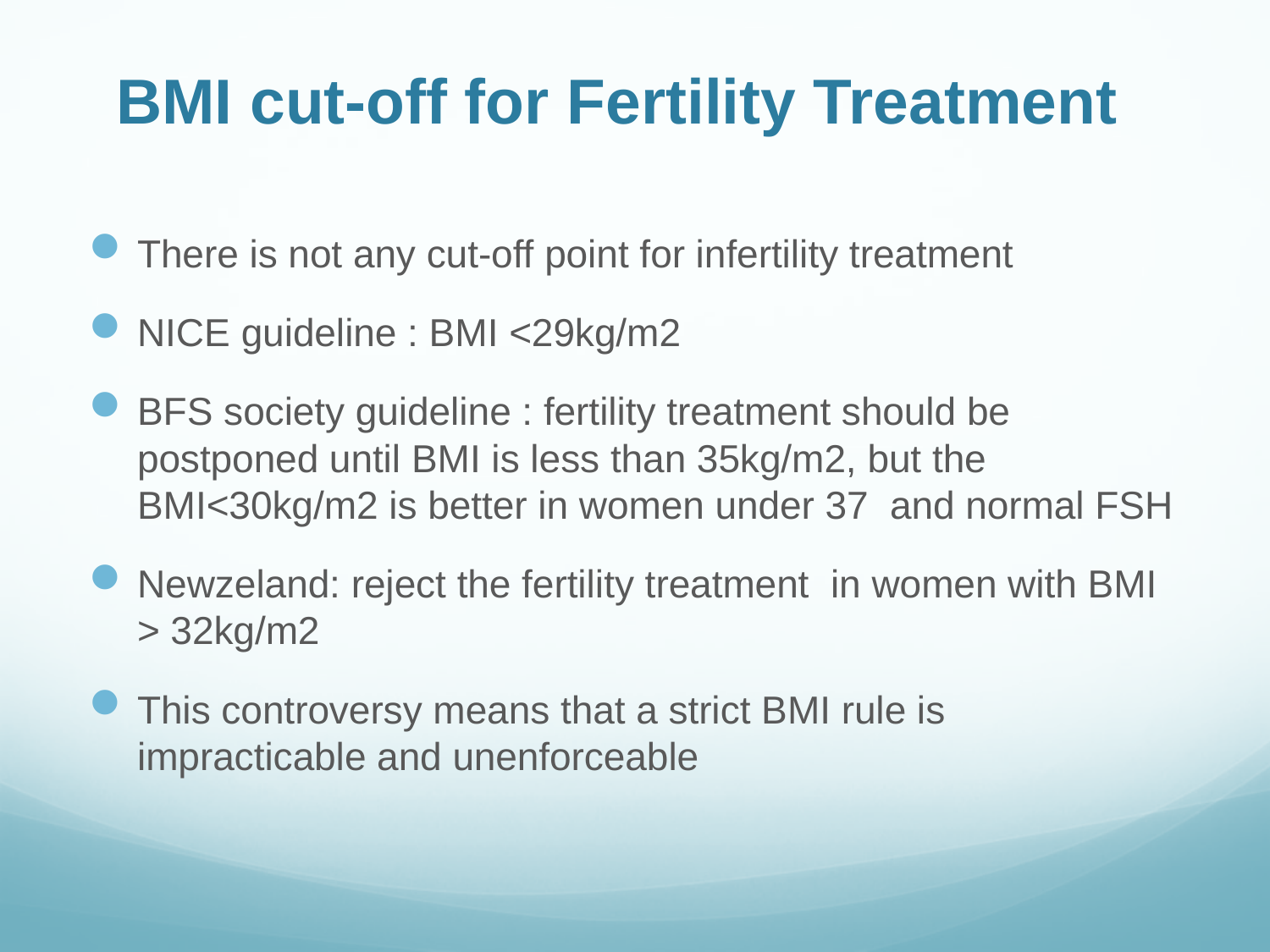

# BMI cut-off for Fertility Treatment
There is not any cut-off point for infertility treatment
NICE guideline : BMI <29kg/m2
BFS society guideline : fertility treatment should be postponed until BMI is less than 35kg/m2, but the BMI<30kg/m2 is better in women under 37  and normal FSH
Newzeland: reject the fertility treatment  in women with BMI > 32kg/m2
This controversy means that a strict BMI rule is impracticable and unenforceable